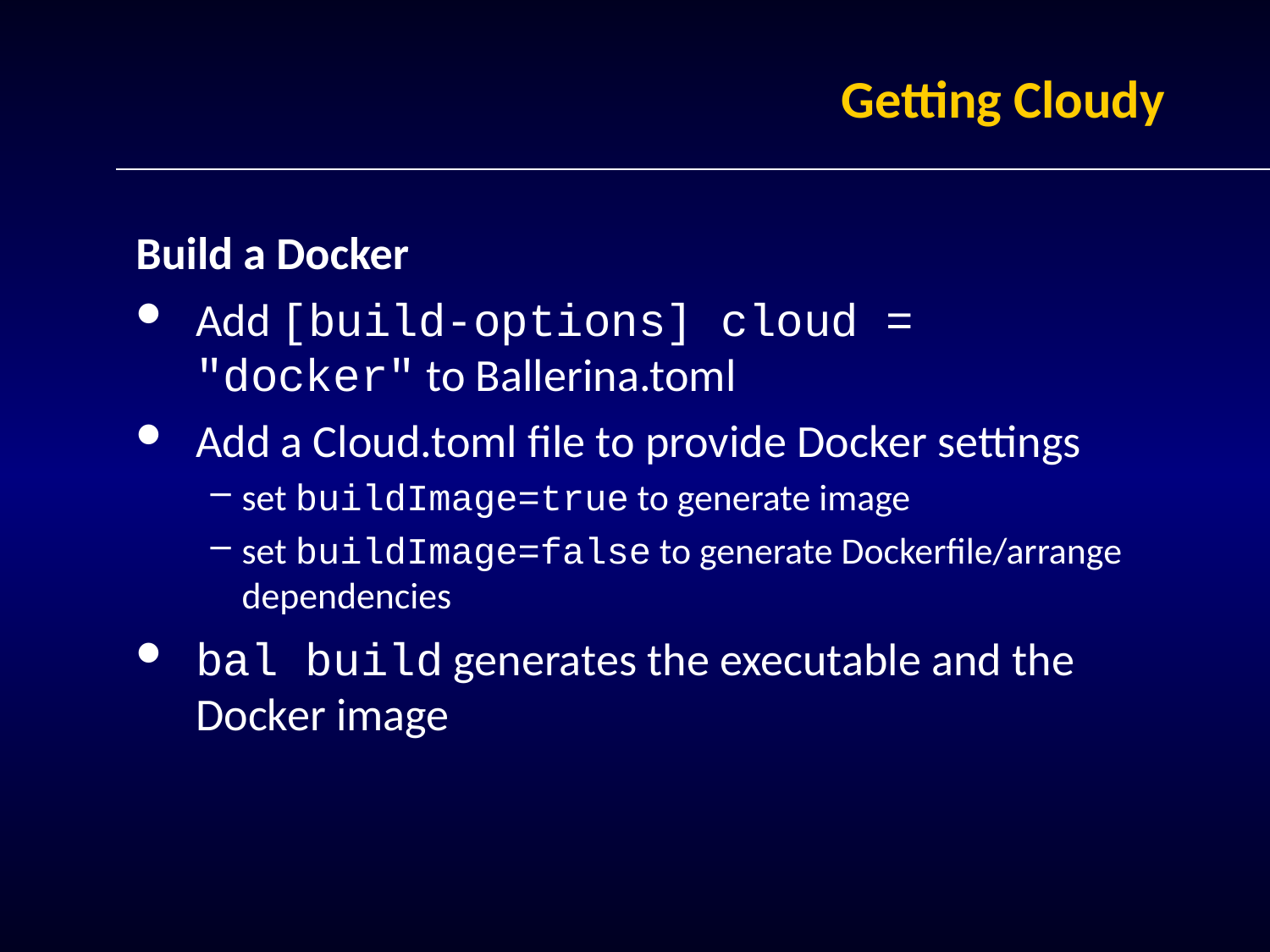

# Getting Cloudy
Build a Docker
Add [build-options] cloud = "docker" to Ballerina.toml
Add a Cloud.toml file to provide Docker settings
set buildImage=true to generate image
set buildImage=false to generate Dockerfile/arrange dependencies
bal build generates the executable and the Docker image